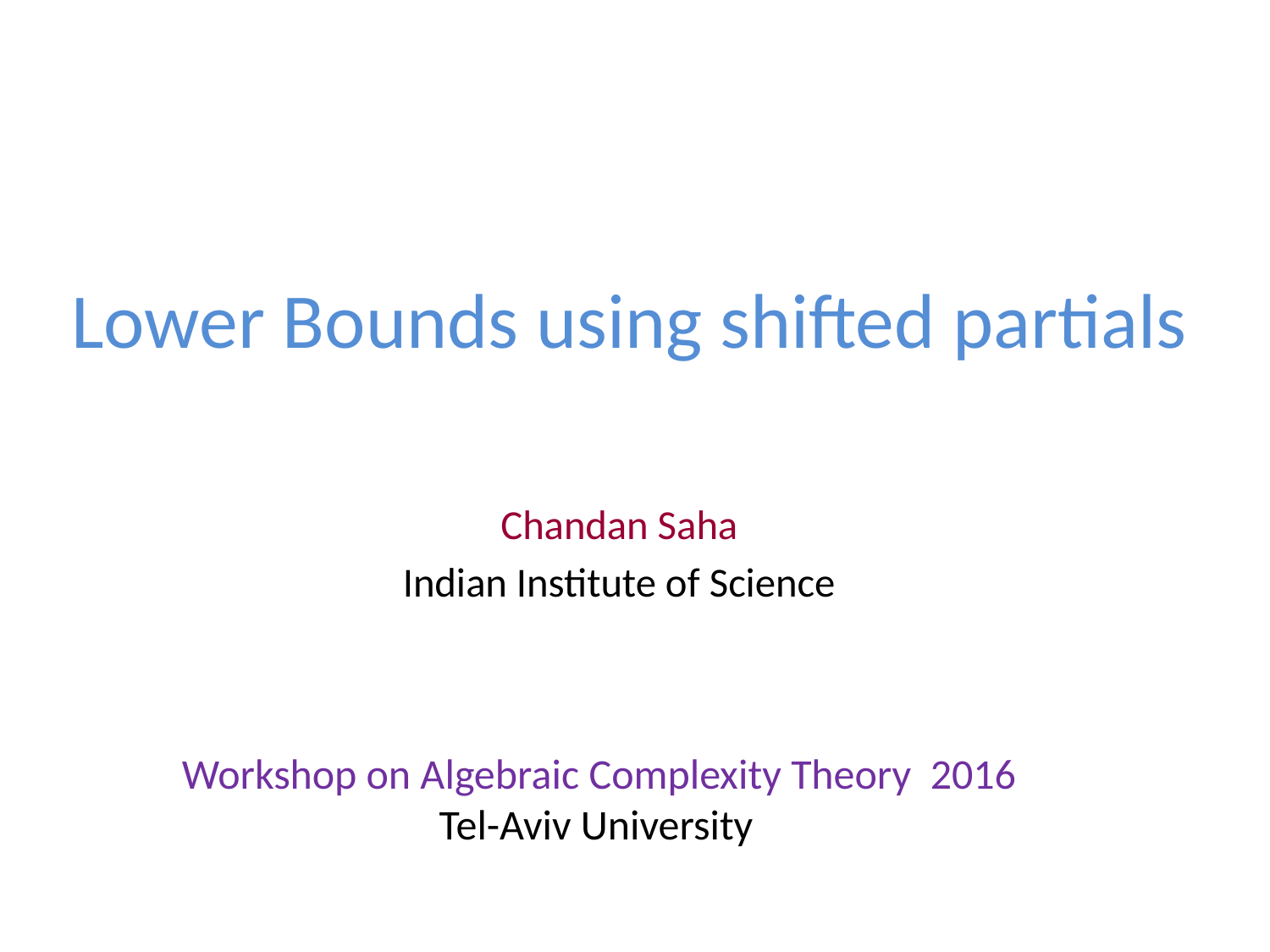

# Lower Bounds using shifted partials

Chandan Saha
Indian Institute of Science

Workshop on Algebraic Complexity Theory  2016
                           Tel-Aviv University